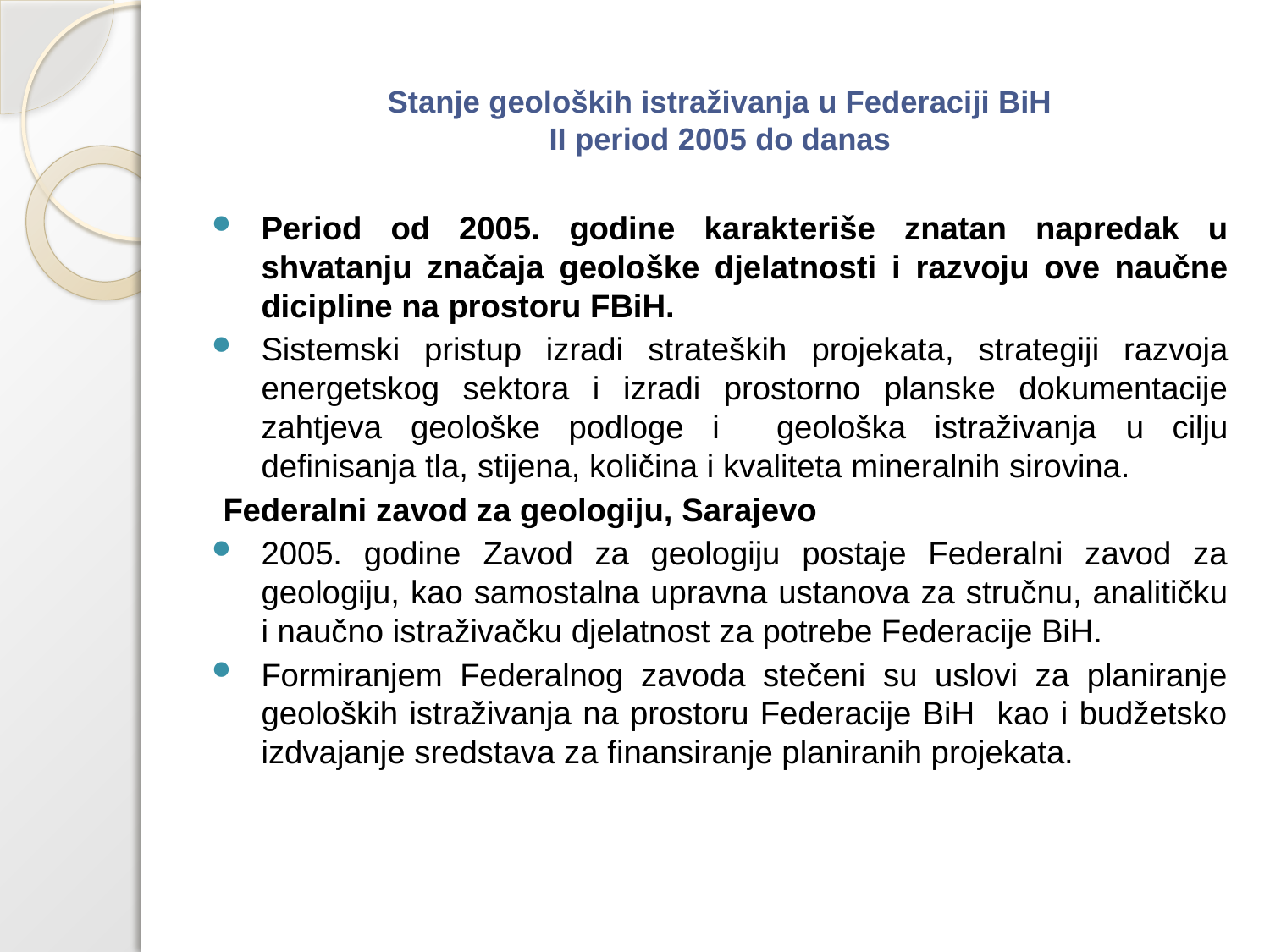

# Stanje geoloških istraživanja u Federaciji BiH II period 2005 do danas
Period od 2005. godine karakteriše znatan napredak u shvatanju značaja geološke djelatnosti i razvoju ove naučne dicipline na prostoru FBiH.
Sistemski pristup izradi strateških projekata, strategiji razvoja energetskog sektora i izradi prostorno planske dokumentacije zahtjeva geološke podloge i  geološka istraživanja u cilju definisanja tla, stijena, količina i kvaliteta mineralnih sirovina.
Federalni zavod za geologiju, Sarajevo
2005. godine Zavod za geologiju postaje Federalni zavod za geologiju, kao samostalna upravna ustanova za stručnu, analitičku i naučno istraživačku djelatnost za potrebe Federacije BiH.
Formiranjem Federalnog zavoda stečeni su uslovi za planiranje geoloških istraživanja na prostoru Federacije BiH  kao i budžetsko izdvajanje sredstava za finansiranje planiranih projekata.